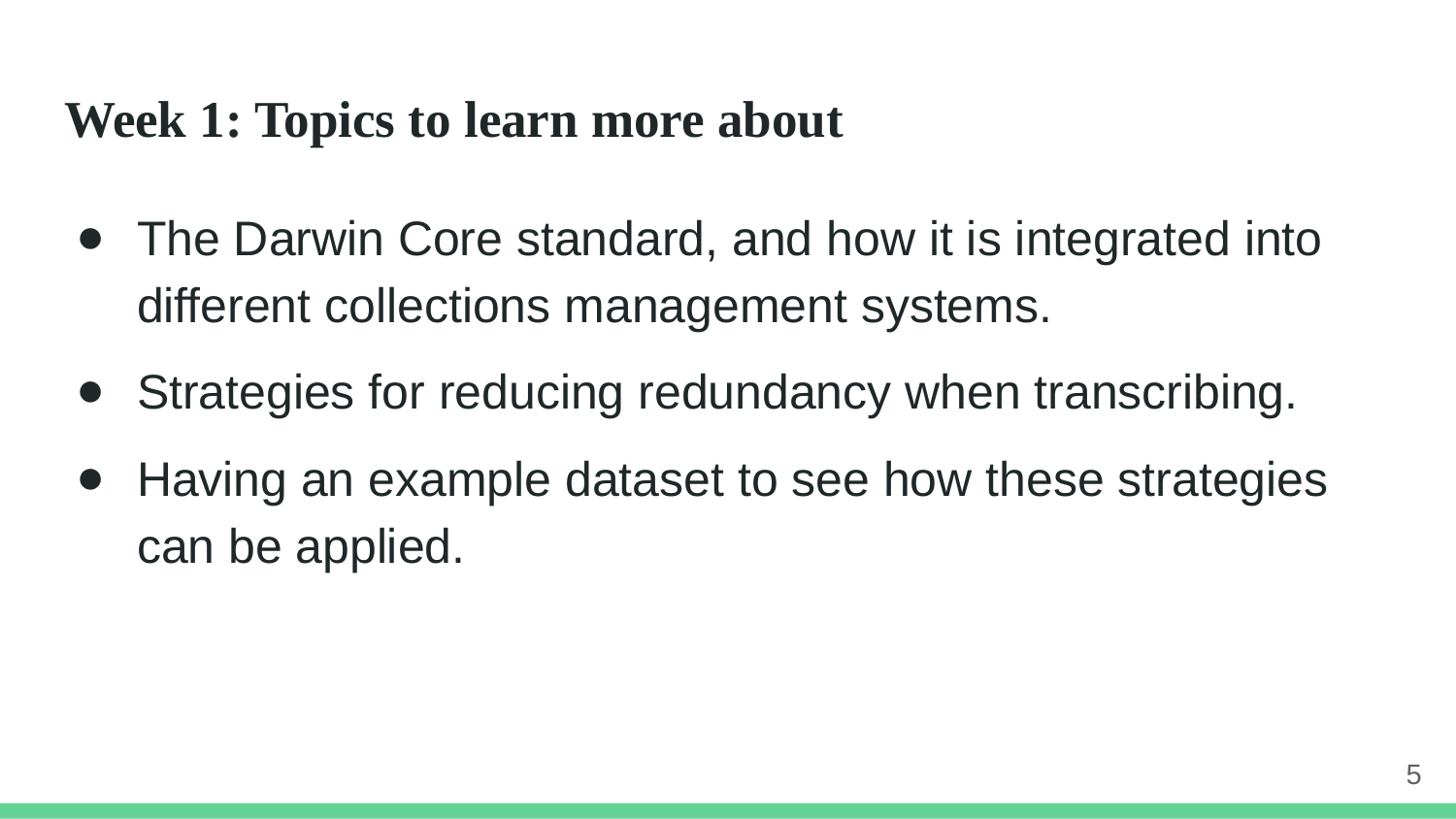

# Week 1: Topics to learn more about
The Darwin Core standard, and how it is integrated into different collections management systems.
Strategies for reducing redundancy when transcribing.
Having an example dataset to see how these strategies can be applied.
5